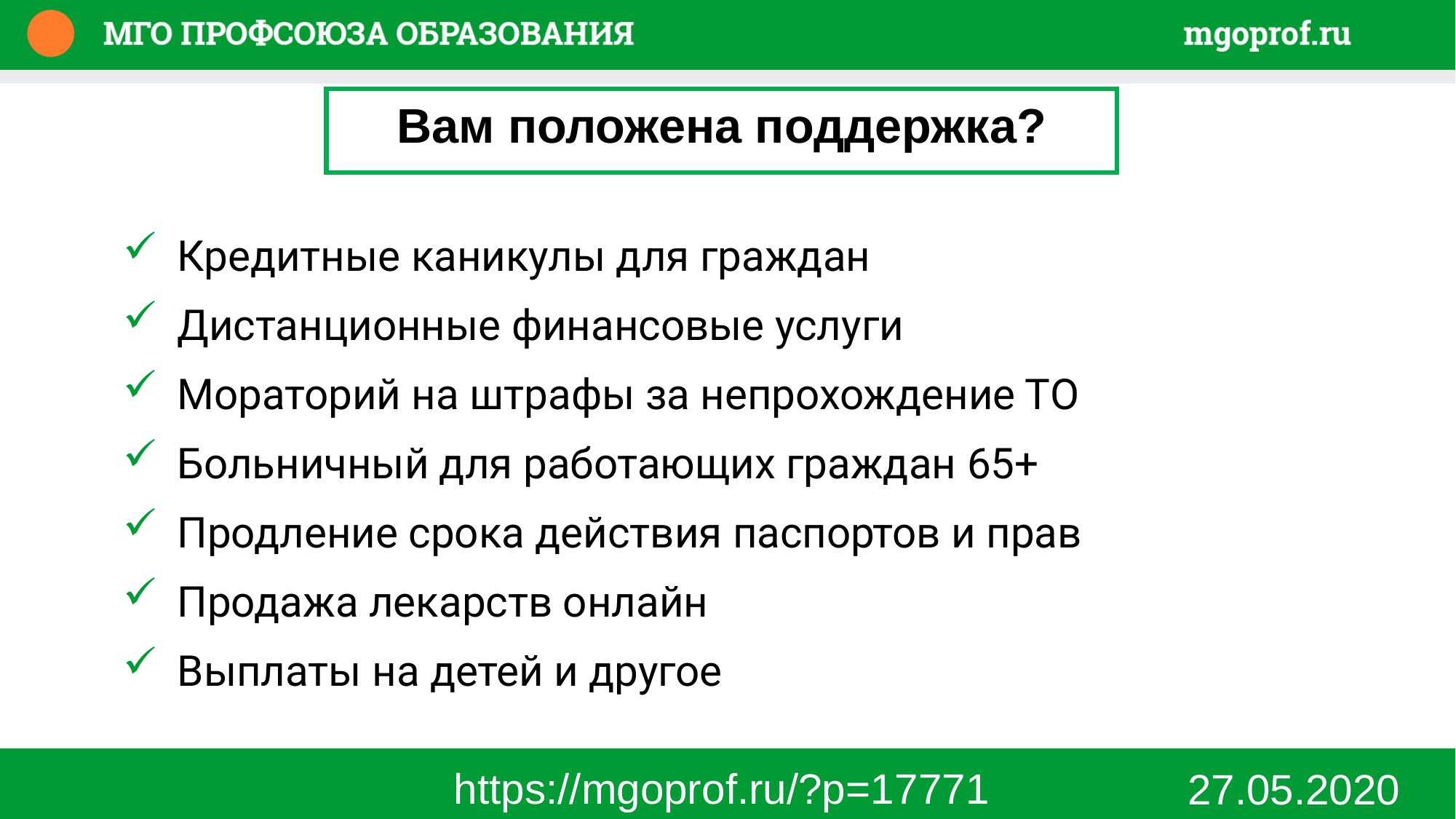

Вам положена поддержка?
Кредитные каникулы для граждан
Дистанционные финансовые услуги
Мораторий на штрафы за непрохождение ТО
Больничный для работающих граждан 65+
Продление срока действия паспортов и прав
Продажа лекарств онлайн
Выплаты на детей и другое
https://mgoprof.ru/?p=17771
27.05.2020